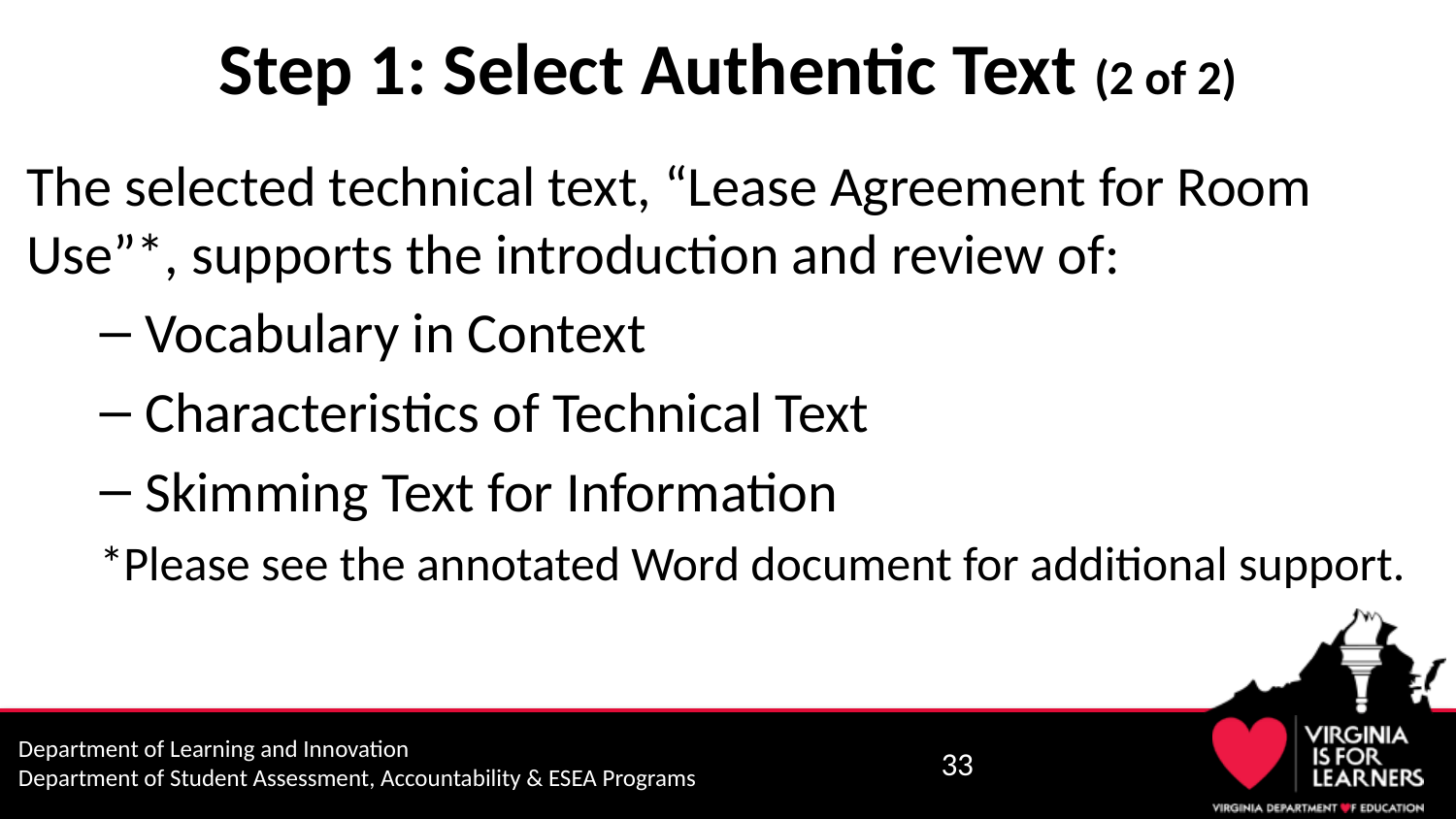

# Step 1: Select Authentic Text (2 of 2)
The selected technical text, “Lease Agreement for Room Use”*, supports the introduction and review of:
Vocabulary in Context
Characteristics of Technical Text
Skimming Text for Information
*Please see the annotated Word document for additional support.